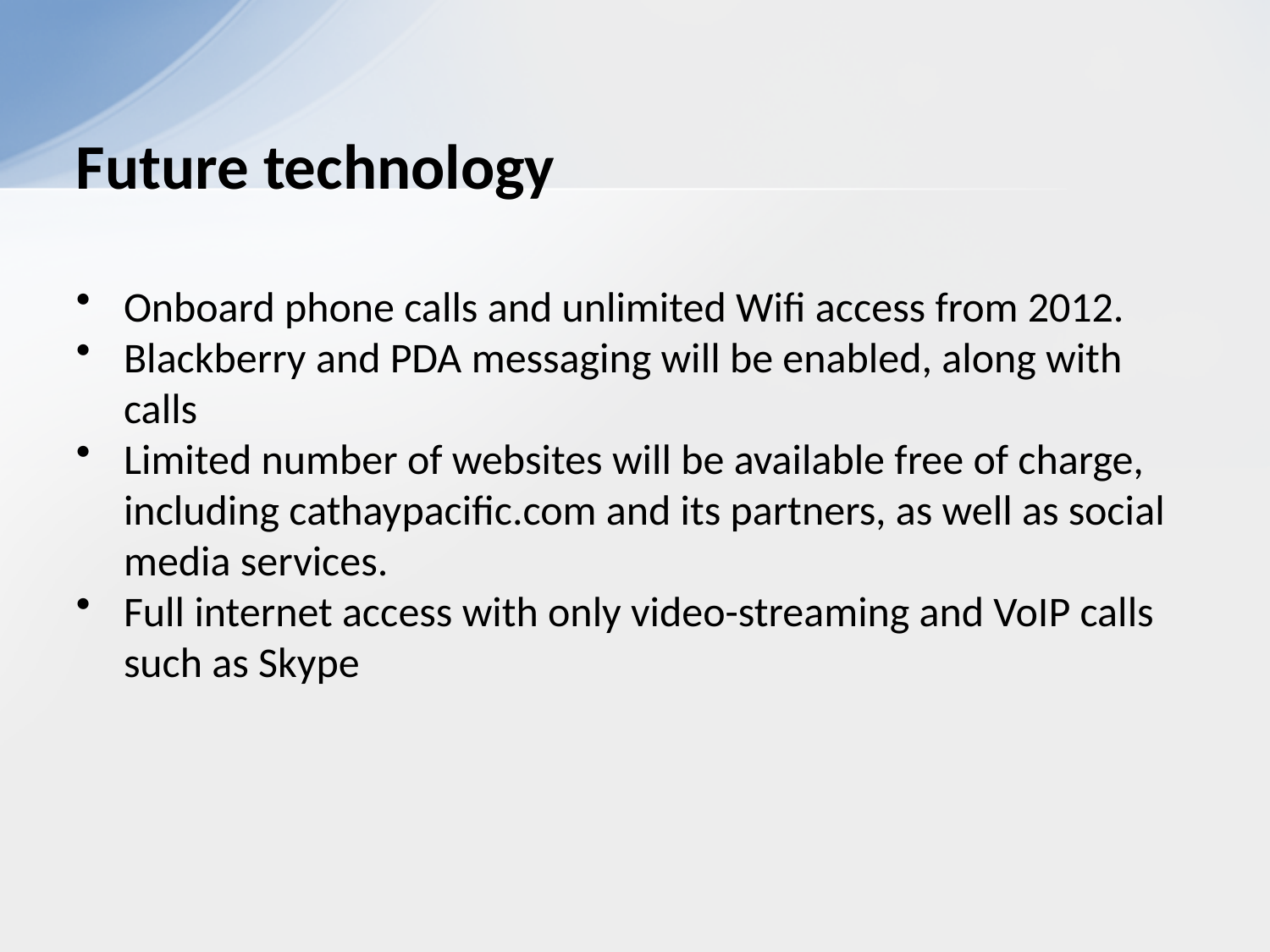

# Future technology

Onboard phone calls and unlimited Wifi access from 2012.
Blackberry and PDA messaging will be enabled, along with calls
Limited number of websites will be available free of charge, including cathaypacific.com and its partners, as well as social media services.
Full internet access with only video-streaming and VoIP calls such as Skype